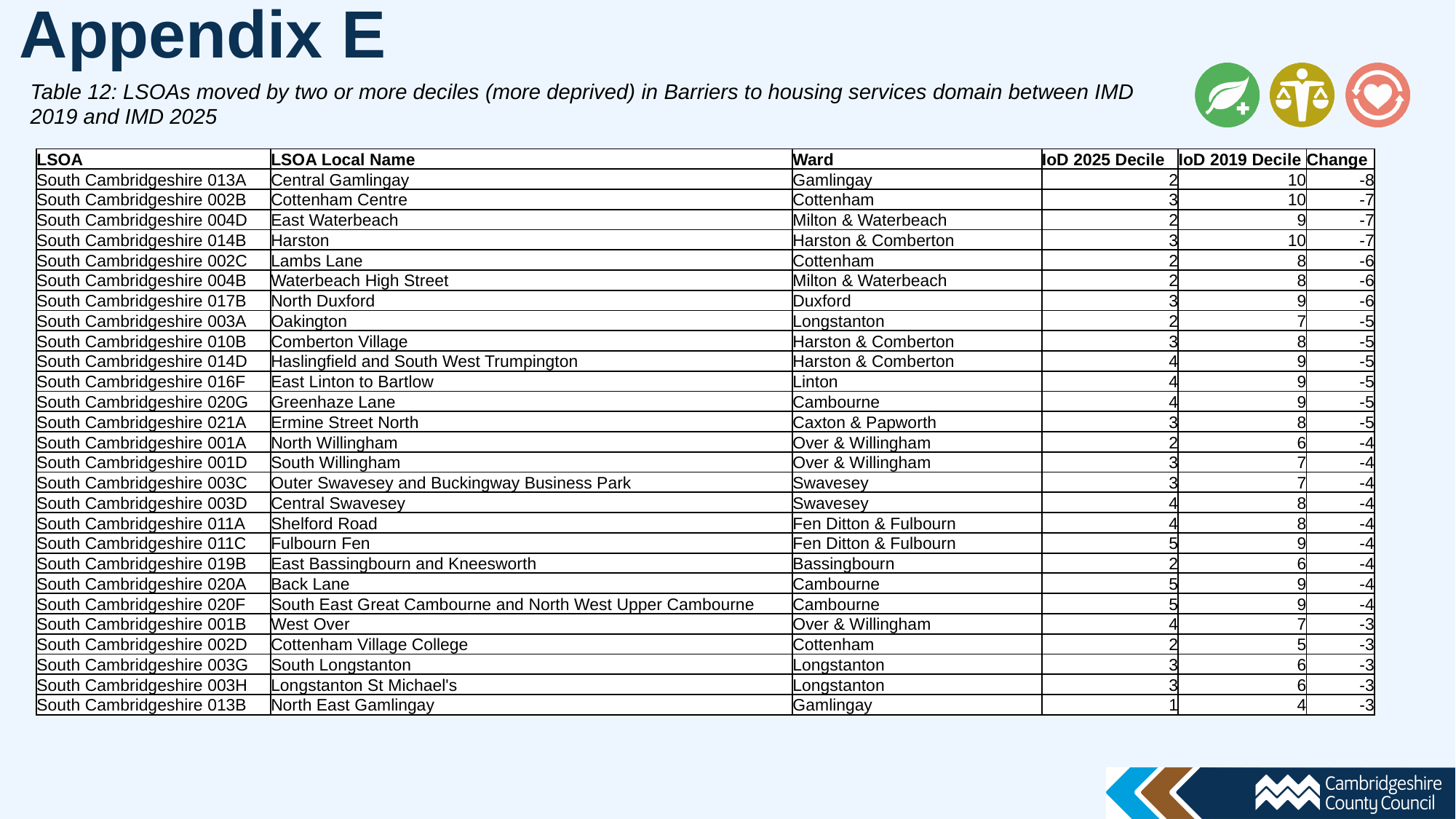

Appendix E
Table 12: LSOAs moved by two or more deciles (more deprived) in Barriers to housing services domain between IMD 2019 and IMD 2025
| LSOA | LSOA Local Name | Ward | IoD 2025 Decile | IoD 2019 Decile | Change |
| --- | --- | --- | --- | --- | --- |
| South Cambridgeshire 013A | Central Gamlingay | Gamlingay | 2 | 10 | -8 |
| South Cambridgeshire 002B | Cottenham Centre | Cottenham | 3 | 10 | -7 |
| South Cambridgeshire 004D | East Waterbeach | Milton & Waterbeach | 2 | 9 | -7 |
| South Cambridgeshire 014B | Harston | Harston & Comberton | 3 | 10 | -7 |
| South Cambridgeshire 002C | Lambs Lane | Cottenham | 2 | 8 | -6 |
| South Cambridgeshire 004B | Waterbeach High Street | Milton & Waterbeach | 2 | 8 | -6 |
| South Cambridgeshire 017B | North Duxford | Duxford | 3 | 9 | -6 |
| South Cambridgeshire 003A | Oakington | Longstanton | 2 | 7 | -5 |
| South Cambridgeshire 010B | Comberton Village | Harston & Comberton | 3 | 8 | -5 |
| South Cambridgeshire 014D | Haslingfield and South West Trumpington | Harston & Comberton | 4 | 9 | -5 |
| South Cambridgeshire 016F | East Linton to Bartlow | Linton | 4 | 9 | -5 |
| South Cambridgeshire 020G | Greenhaze Lane | Cambourne | 4 | 9 | -5 |
| South Cambridgeshire 021A | Ermine Street North | Caxton & Papworth | 3 | 8 | -5 |
| South Cambridgeshire 001A | North Willingham | Over & Willingham | 2 | 6 | -4 |
| South Cambridgeshire 001D | South Willingham | Over & Willingham | 3 | 7 | -4 |
| South Cambridgeshire 003C | Outer Swavesey and Buckingway Business Park | Swavesey | 3 | 7 | -4 |
| South Cambridgeshire 003D | Central Swavesey | Swavesey | 4 | 8 | -4 |
| South Cambridgeshire 011A | Shelford Road | Fen Ditton & Fulbourn | 4 | 8 | -4 |
| South Cambridgeshire 011C | Fulbourn Fen | Fen Ditton & Fulbourn | 5 | 9 | -4 |
| South Cambridgeshire 019B | East Bassingbourn and Kneesworth | Bassingbourn | 2 | 6 | -4 |
| South Cambridgeshire 020A | Back Lane | Cambourne | 5 | 9 | -4 |
| South Cambridgeshire 020F | South East Great Cambourne and North West Upper Cambourne | Cambourne | 5 | 9 | -4 |
| South Cambridgeshire 001B | West Over | Over & Willingham | 4 | 7 | -3 |
| South Cambridgeshire 002D | Cottenham Village College | Cottenham | 2 | 5 | -3 |
| South Cambridgeshire 003G | South Longstanton | Longstanton | 3 | 6 | -3 |
| South Cambridgeshire 003H | Longstanton St Michael's | Longstanton | 3 | 6 | -3 |
| South Cambridgeshire 013B | North East Gamlingay | Gamlingay | 1 | 4 | -3 |